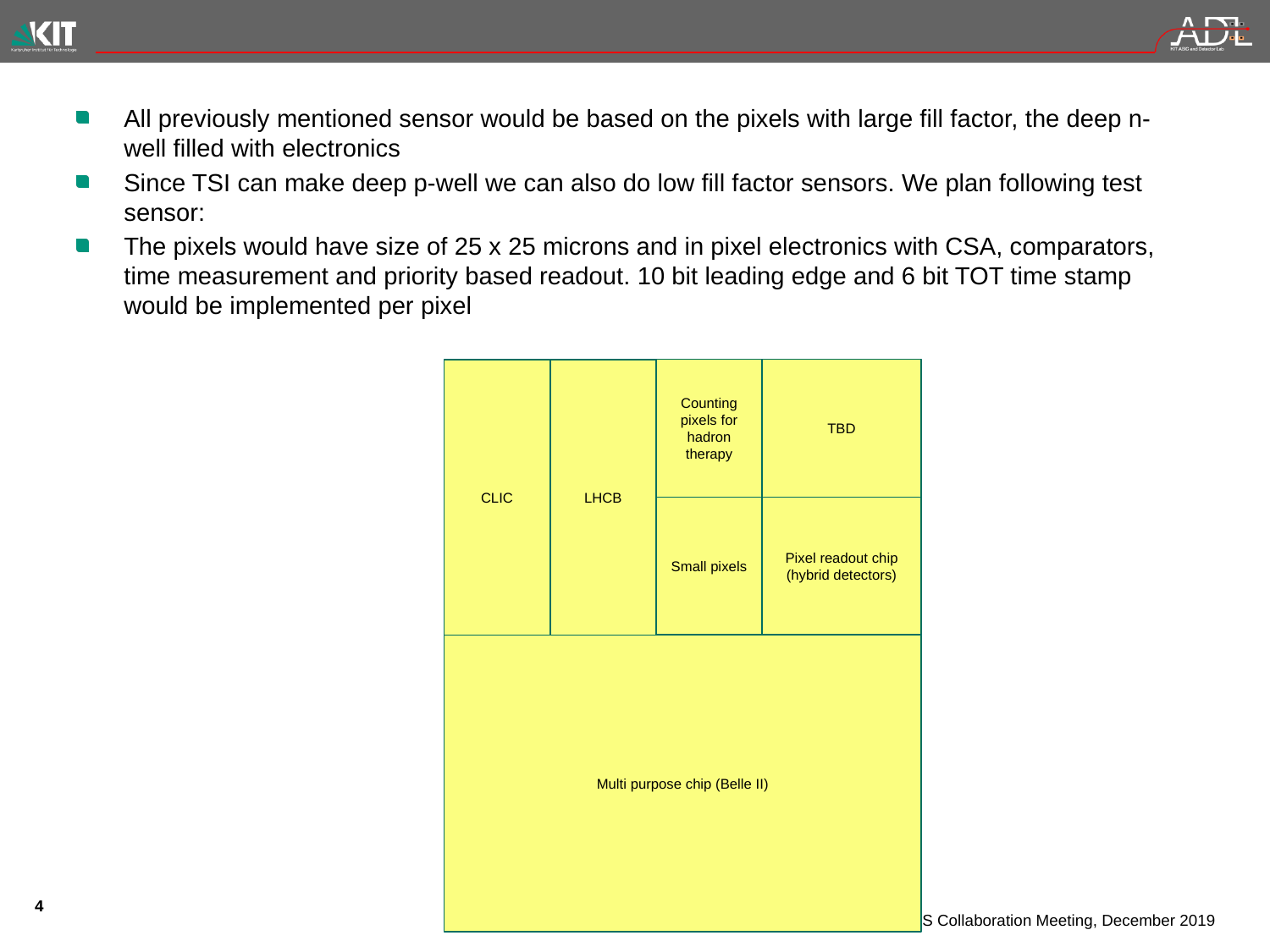

#
All previously mentioned sensor would be based on the pixels with large fill factor, the deep n-well filled with electronics
Since TSI can make deep p-well we can also do low fill factor sensors. We plan following test sensor:
The pixels would have size of 25 x 25 microns and in pixel electronics with CSA, comparators, time measurement and priority based readout. 10 bit leading edge and 6 bit TOT time stamp would be implemented per pixel

CLIC
LHCB
Counting pixels for hadron therapy
TBD
Small pixels
Pixel readout chip
(hybrid detectors)
Multi purpose chip (Belle II)